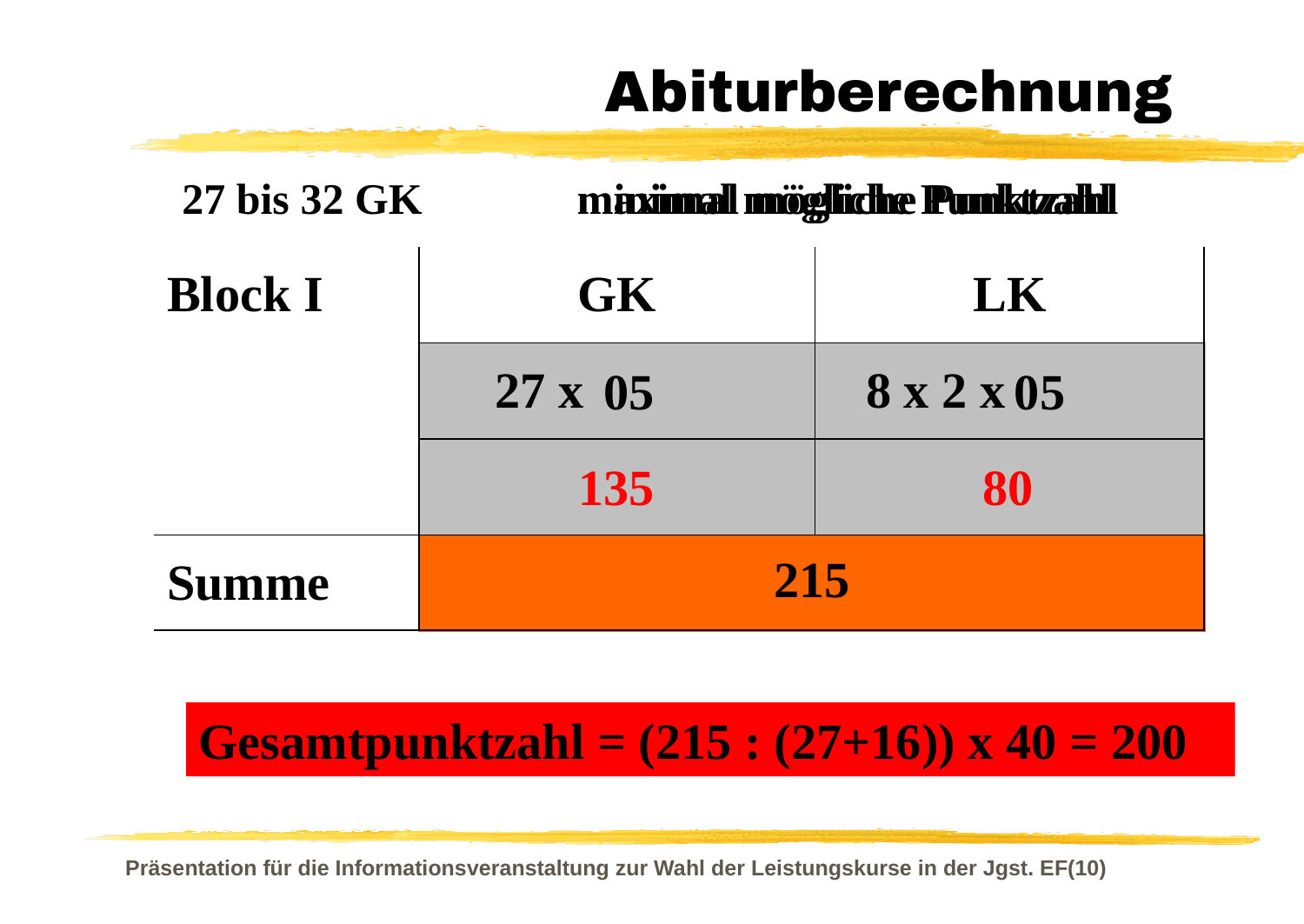

# Abiturberechnung
27 bis 32 GK
minimal mögliche Punktzahl
maximal mögliche Punktzahl
| Block I | GK | LK |
| --- | --- | --- |
|  | 27 x | 8 x 2 x |
|  |  |  |
| Summe |  |  |
| 15 | 15 |
| --- | --- |
| 405 | 240 |
| 645 |  |
| 05 | 05 |
| --- | --- |
| 135 | 80 |
| 215 |  |
Gesamtpunktzahl = (215 : (27+16)) x 40 = 200
Gesamtpunktzahl = (645 : (27+16)) x 40 = 600
Präsentation für die Informationsveranstaltung zur Wahl der Leistungskurse in der Jgst. EF(10)